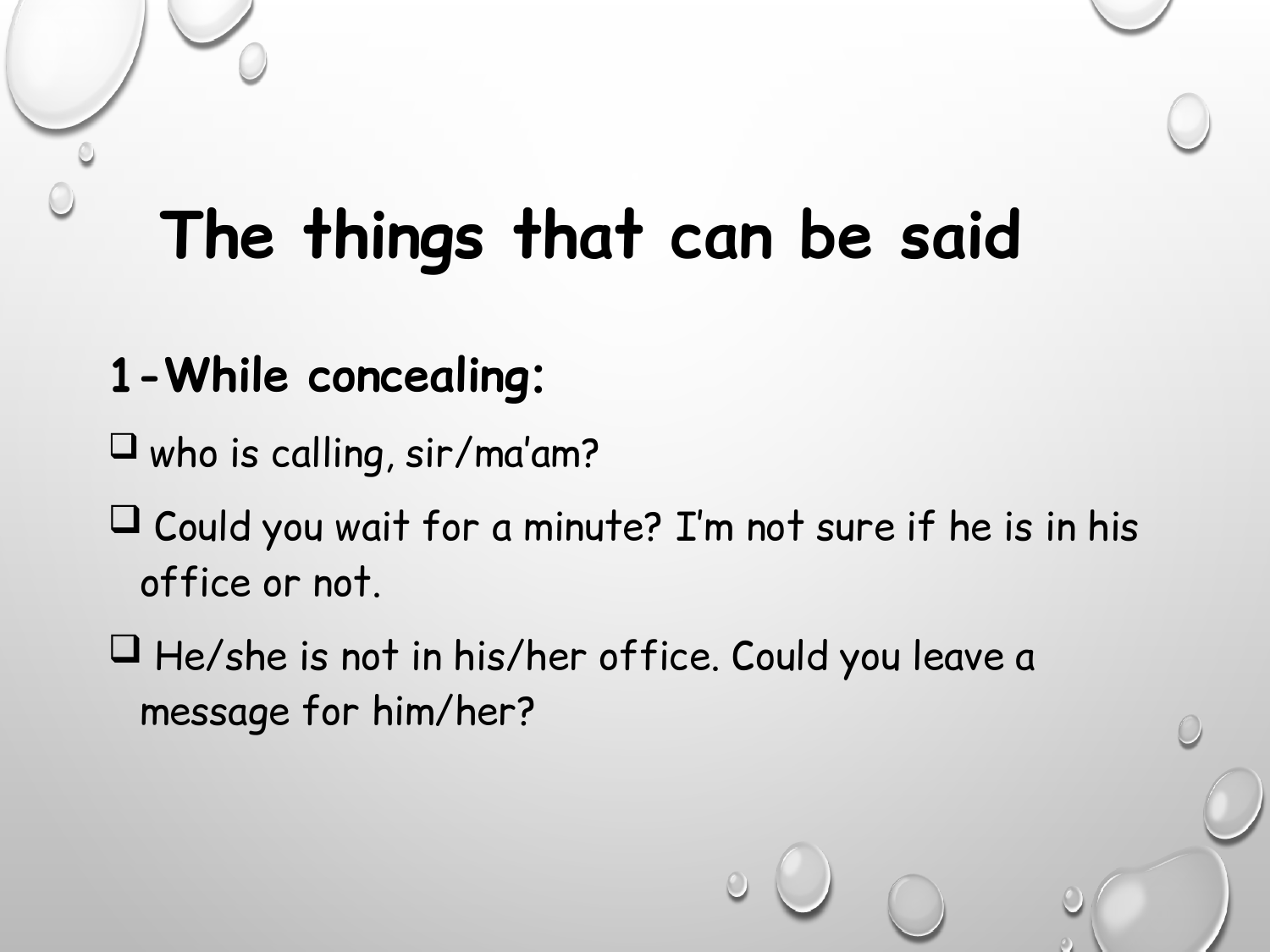

# The things that can be said
1-While concealing:
 who is calling, sir/ma’am?
 Could you wait for a minute? I’m not sure if he is in his office or not.
 He/she is not in his/her office. Could you leave a message for him/her?